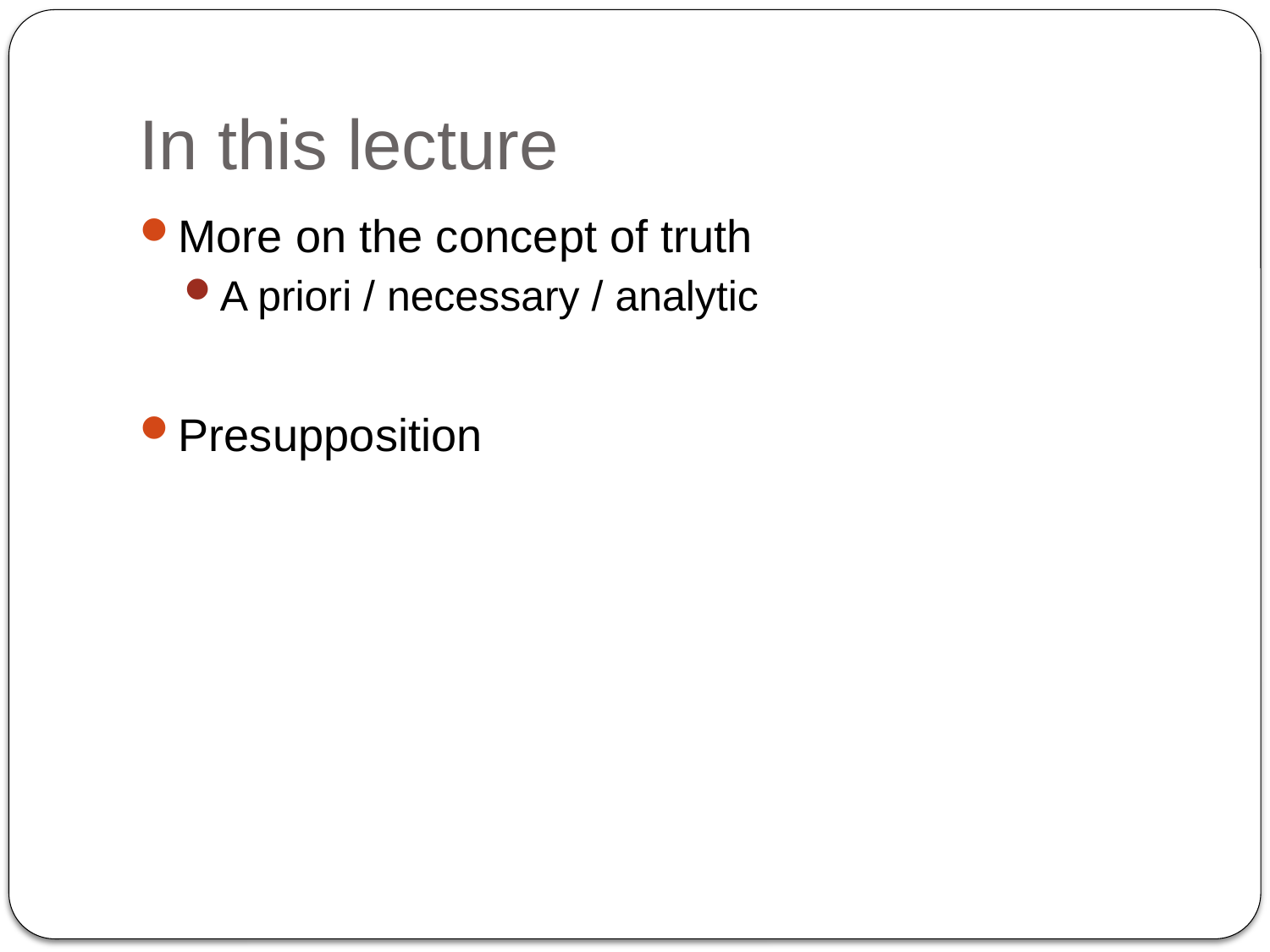

# In this lecture
More on the concept of truth
A priori / necessary / analytic

Presupposition